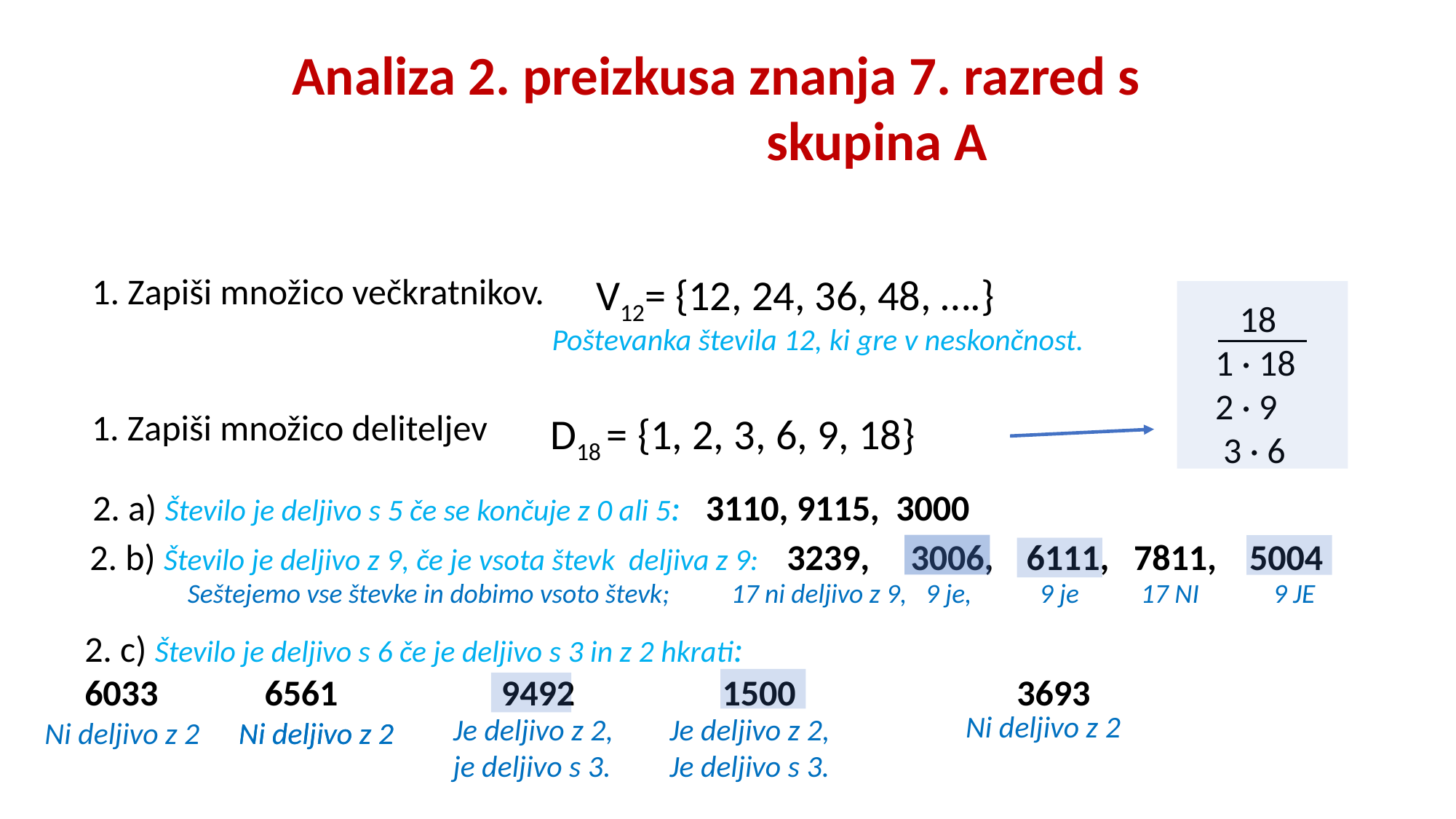

Analiza 2. preizkusa znanja 7. razred s                           skupina A
1. Zapiši množico večkratnikov.
V12= {12, 24, 36, 48, ….}

   18
1 · 18
2 · 9
 3 · 6
Poštevanka števila 12, ki gre v neskončnost.
1. Zapiši množico deliteljev
D18 = {1, 2, 3, 6, 9, 18}
2. a) Število je deljivo s 5 če se končuje z 0 ali 5:   3110, 9115,  3000
2. b) Število je deljivo z 9, če je vsota števk  deljiva z 9:    3239,     3006,    6111,   7811,    5004

Seštejemo vse števke in dobimo vsoto števk;          17 ni deljivo z 9,   9 je,           9 je          17 NI            9 JE
2. c) Število je deljivo s 6 če je deljivo s 3 in z 2 hkrati:
6033             6561                    9492                  1500                           3693

Ni deljivo z 2
Je deljivo z 2,
je deljivo s 3.
Je deljivo z 2,
Je deljivo s 3.
Ni deljivo z 2
Ni deljivo z 2
Ni deljivo z 2